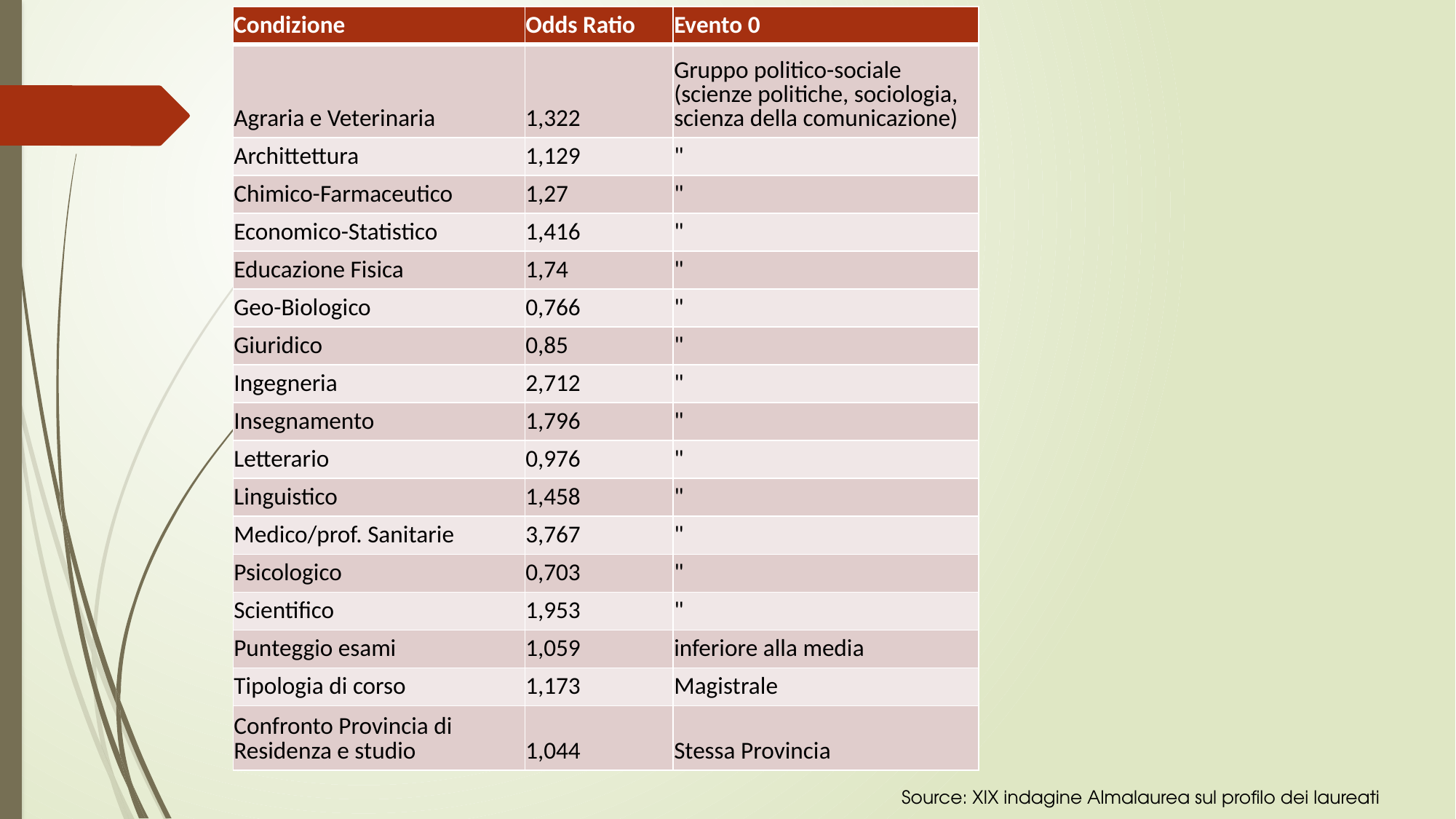

| Condizione | Odds Ratio | Evento 0 |
| --- | --- | --- |
| Agraria e Veterinaria | 1,322 | Gruppo politico-sociale (scienze politiche, sociologia, scienza della comunicazione) |
| Archittettura | 1,129 | " |
| Chimico-Farmaceutico | 1,27 | " |
| Economico-Statistico | 1,416 | " |
| Educazione Fisica | 1,74 | " |
| Geo-Biologico | 0,766 | " |
| Giuridico | 0,85 | " |
| Ingegneria | 2,712 | " |
| Insegnamento | 1,796 | " |
| Letterario | 0,976 | " |
| Linguistico | 1,458 | " |
| Medico/prof. Sanitarie | 3,767 | " |
| Psicologico | 0,703 | " |
| Scientifico | 1,953 | " |
| Punteggio esami | 1,059 | inferiore alla media |
| Tipologia di corso | 1,173 | Magistrale |
| Confronto Provincia di Residenza e studio | 1,044 | Stessa Provincia |
Source: XIX indagine Almalaurea sul profilo dei laureati